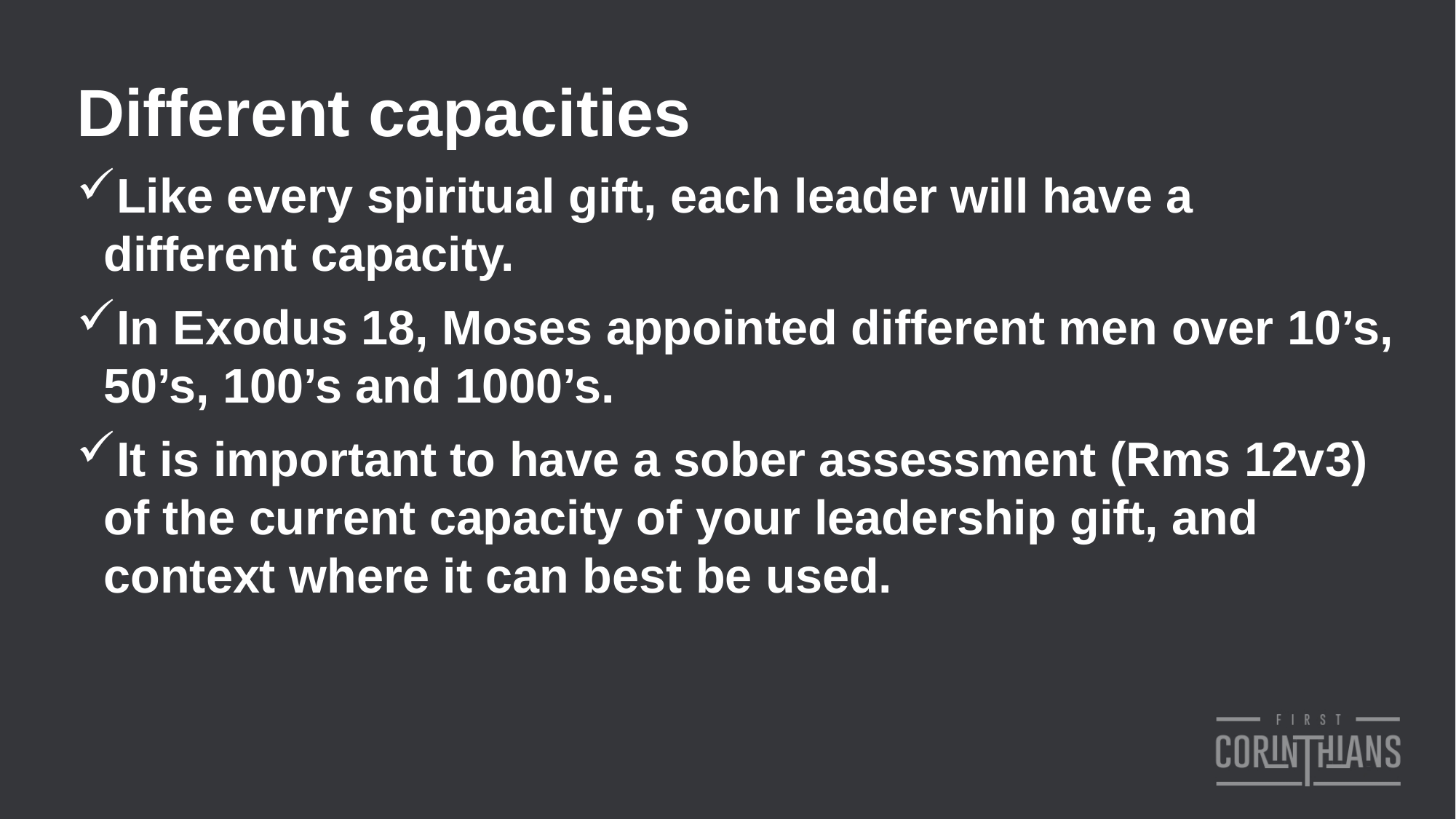

Different capacities
Like every spiritual gift, each leader will have a different capacity.
In Exodus 18, Moses appointed different men over 10’s, 50’s, 100’s and 1000’s.
It is important to have a sober assessment (Rms 12v3) of the current capacity of your leadership gift, and context where it can best be used.